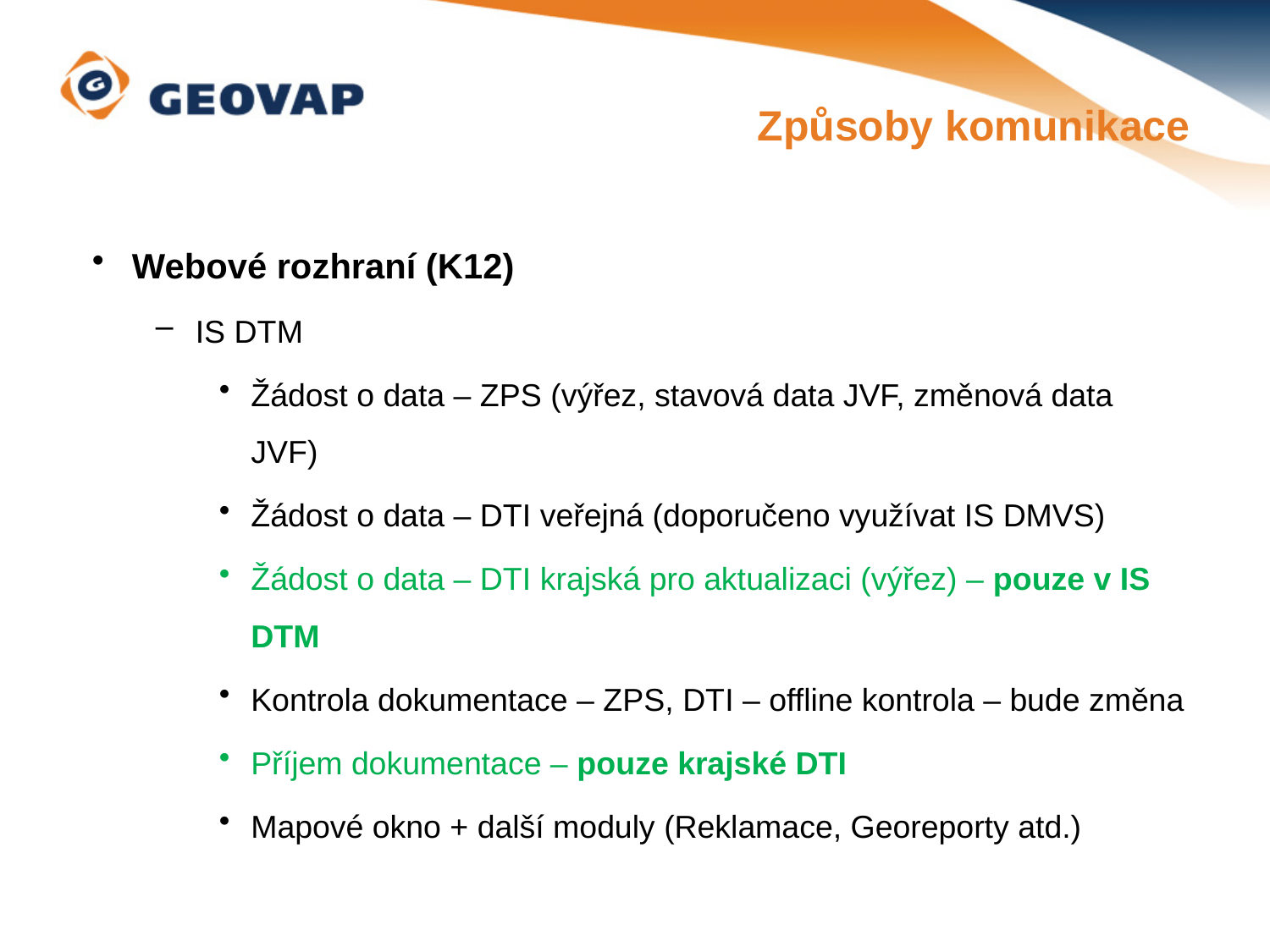

Způsoby komunikace
Webové rozhraní (K12)
IS DTM
Žádost o data – ZPS (výřez, stavová data JVF, změnová data JVF)
Žádost o data – DTI veřejná (doporučeno využívat IS DMVS)
Žádost o data – DTI krajská pro aktualizaci (výřez) – pouze v IS DTM
Kontrola dokumentace – ZPS, DTI – offline kontrola – bude změna
Příjem dokumentace – pouze krajské DTI
Mapové okno + další moduly (Reklamace, Georeporty atd.)